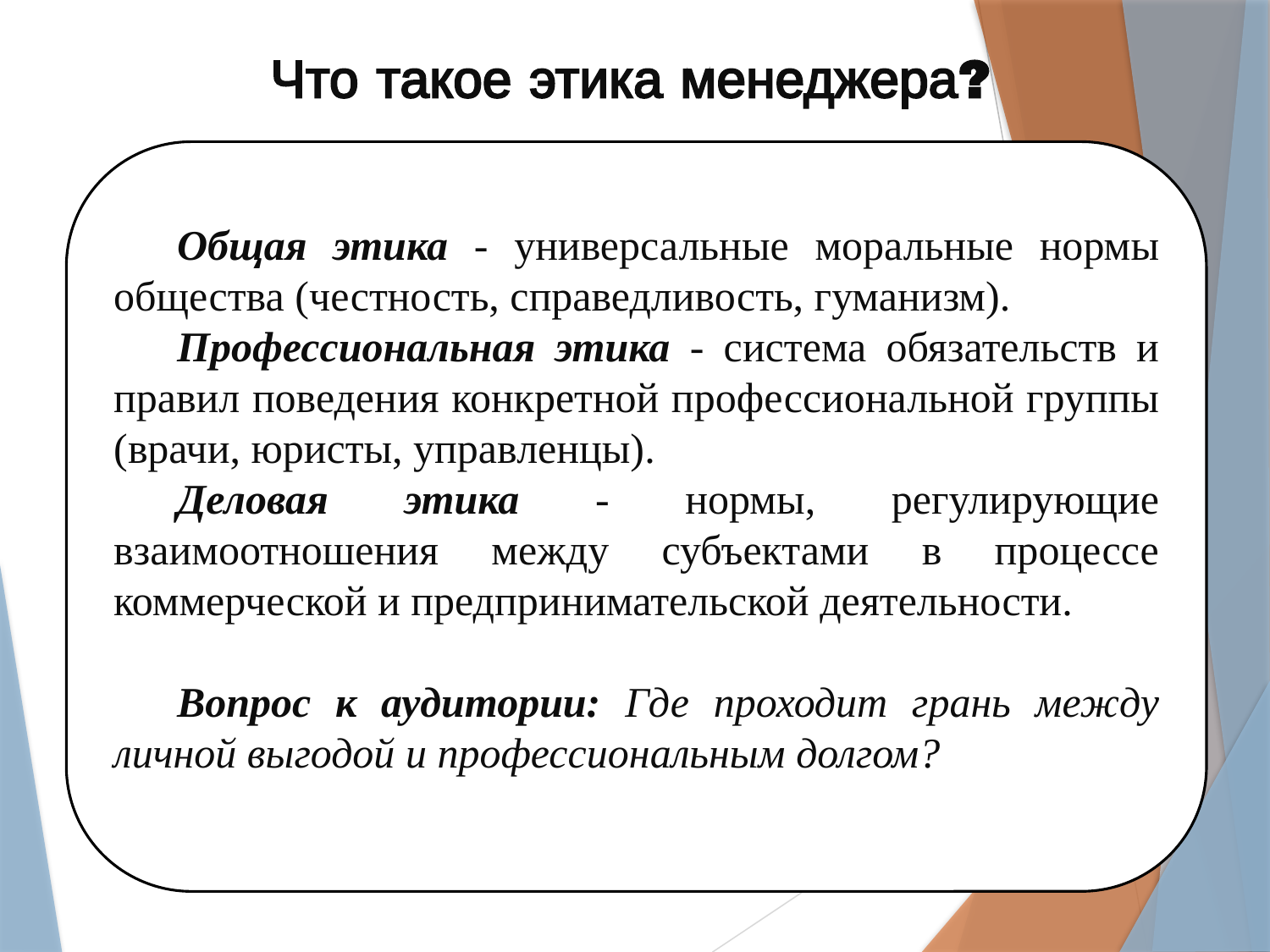

# Что такое этика менеджера?

Общая этика - универсальные моральные нормы общества (честность, справедливость, гуманизм).
Профессиональная этика - система обязательств и правил поведения конкретной профессиональной группы (врачи, юристы, управленцы).
Деловая этика - нормы, регулирующие взаимоотношения между субъектами в процессе коммерческой и предпринимательской деятельности.

Вопрос к аудитории: Где проходит грань между личной выгодой и профессиональным долгом?